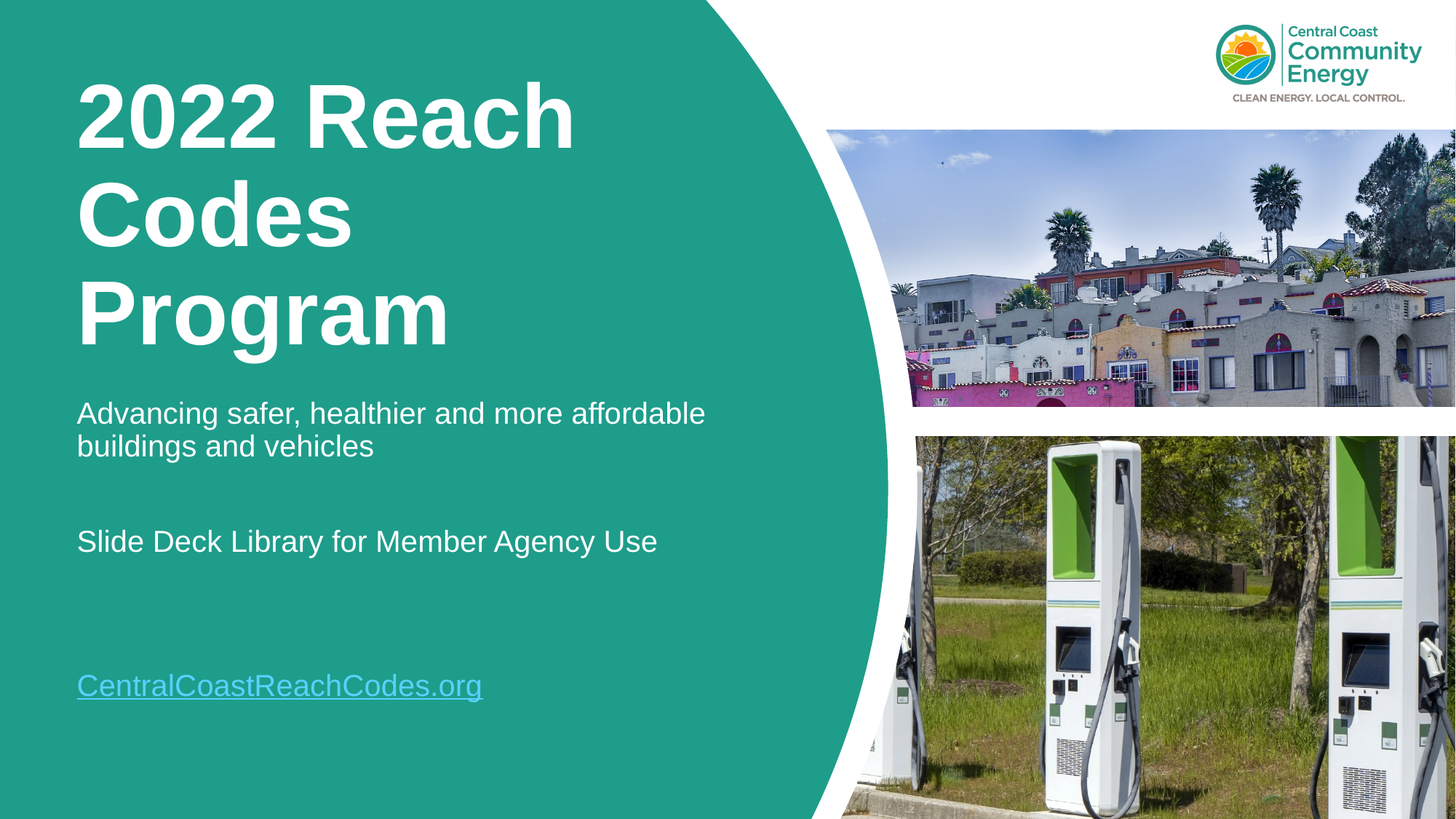

# 2022 Reach  Codes Program
Advancing safer, healthier and more affordable buildings and vehicles

Slide Deck Library for Member Agency Use

CentralCoastReachCodes.org